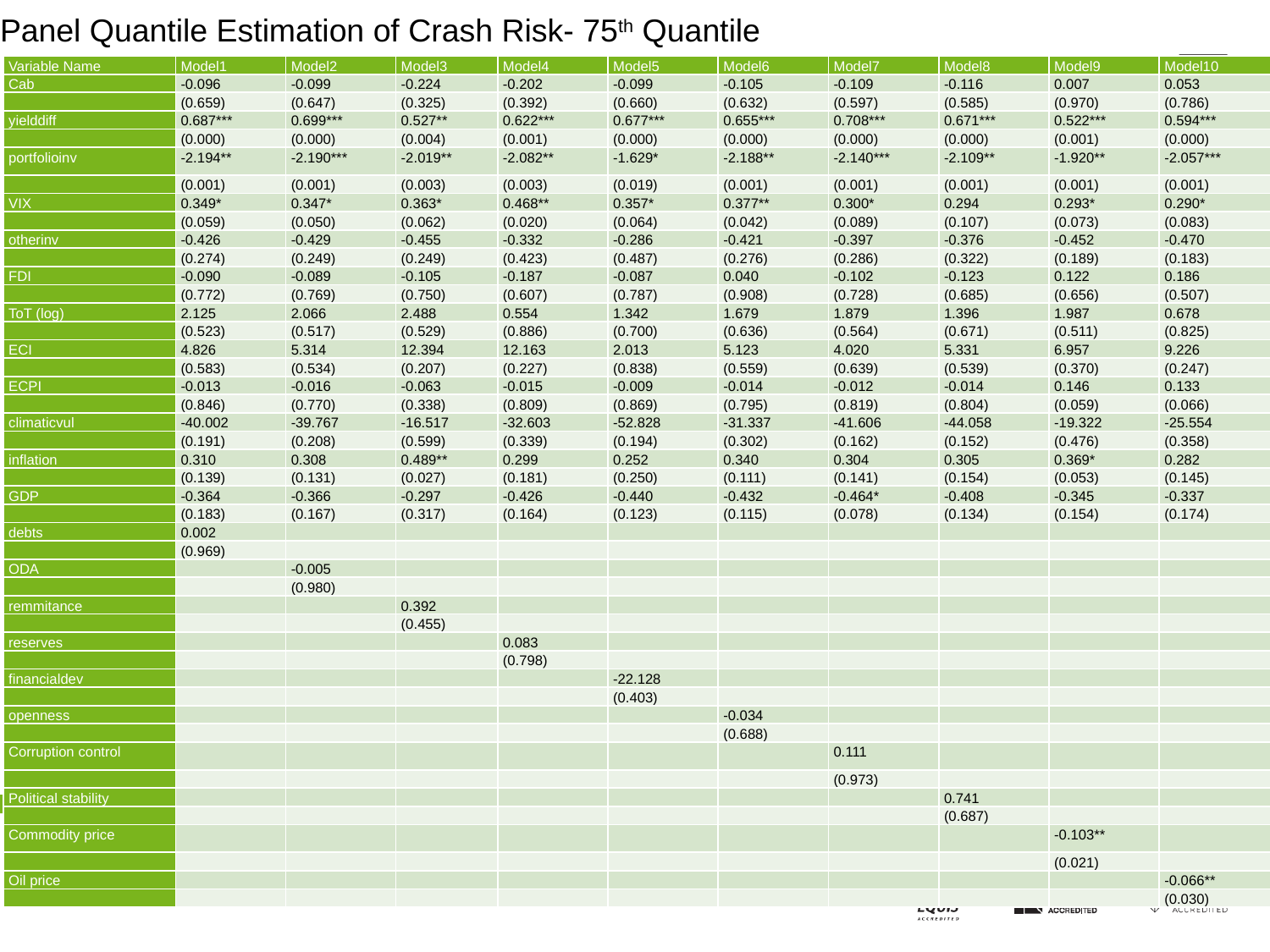

# Panel Quantile Estimation of Crash Risk- 75th Quantile
| Variable Name | Model1 | Model2 | Model3 | Model4 | Model5 | Model6 | Model7 | Model8 | Model9 | Model10 |
| --- | --- | --- | --- | --- | --- | --- | --- | --- | --- | --- |
| Cab | -0.096 | -0.099 | -0.224 | -0.202 | -0.099 | -0.105 | -0.109 | -0.116 | 0.007 | 0.053 |
|  | (0.659) | (0.647) | (0.325) | (0.392) | (0.660) | (0.632) | (0.597) | (0.585) | (0.970) | (0.786) |
| yielddiff | 0.687\*\*\* | 0.699\*\*\* | 0.527\*\* | 0.622\*\*\* | 0.677\*\*\* | 0.655\*\*\* | 0.708\*\*\* | 0.671\*\*\* | 0.522\*\*\* | 0.594\*\*\* |
|  | (0.000) | (0.000) | (0.004) | (0.001) | (0.000) | (0.000) | (0.000) | (0.000) | (0.001) | (0.000) |
| portfolioinv | -2.194\*\* | -2.190\*\*\* | -2.019\*\* | -2.082\*\* | -1.629\* | -2.188\*\* | -2.140\*\*\* | -2.109\*\* | -1.920\*\* | -2.057\*\*\* |
|  | (0.001) | (0.001) | (0.003) | (0.003) | (0.019) | (0.001) | (0.001) | (0.001) | (0.001) | (0.001) |
| VIX | 0.349\* | 0.347\* | 0.363\* | 0.468\*\* | 0.357\* | 0.377\*\* | 0.300\* | 0.294 | 0.293\* | 0.290\* |
|  | (0.059) | (0.050) | (0.062) | (0.020) | (0.064) | (0.042) | (0.089) | (0.107) | (0.073) | (0.083) |
| otherinv | -0.426 | -0.429 | -0.455 | -0.332 | -0.286 | -0.421 | -0.397 | -0.376 | -0.452 | -0.470 |
|  | (0.274) | (0.249) | (0.249) | (0.423) | (0.487) | (0.276) | (0.286) | (0.322) | (0.189) | (0.183) |
| FDI | -0.090 | -0.089 | -0.105 | -0.187 | -0.087 | 0.040 | -0.102 | -0.123 | 0.122 | 0.186 |
|  | (0.772) | (0.769) | (0.750) | (0.607) | (0.787) | (0.908) | (0.728) | (0.685) | (0.656) | (0.507) |
| ToT (log) | 2.125 | 2.066 | 2.488 | 0.554 | 1.342 | 1.679 | 1.879 | 1.396 | 1.987 | 0.678 |
|  | (0.523) | (0.517) | (0.529) | (0.886) | (0.700) | (0.636) | (0.564) | (0.671) | (0.511) | (0.825) |
| ECI | 4.826 | 5.314 | 12.394 | 12.163 | 2.013 | 5.123 | 4.020 | 5.331 | 6.957 | 9.226 |
|  | (0.583) | (0.534) | (0.207) | (0.227) | (0.838) | (0.559) | (0.639) | (0.539) | (0.370) | (0.247) |
| ECPI | -0.013 | -0.016 | -0.063 | -0.015 | -0.009 | -0.014 | -0.012 | -0.014 | 0.146 | 0.133 |
|  | (0.846) | (0.770) | (0.338) | (0.809) | (0.869) | (0.795) | (0.819) | (0.804) | (0.059) | (0.066) |
| climaticvul | -40.002 | -39.767 | -16.517 | -32.603 | -52.828 | -31.337 | -41.606 | -44.058 | -19.322 | -25.554 |
|  | (0.191) | (0.208) | (0.599) | (0.339) | (0.194) | (0.302) | (0.162) | (0.152) | (0.476) | (0.358) |
| inflation | 0.310 | 0.308 | 0.489\*\* | 0.299 | 0.252 | 0.340 | 0.304 | 0.305 | 0.369\* | 0.282 |
|  | (0.139) | (0.131) | (0.027) | (0.181) | (0.250) | (0.111) | (0.141) | (0.154) | (0.053) | (0.145) |
| GDP | -0.364 | -0.366 | -0.297 | -0.426 | -0.440 | -0.432 | -0.464\* | -0.408 | -0.345 | -0.337 |
|  | (0.183) | (0.167) | (0.317) | (0.164) | (0.123) | (0.115) | (0.078) | (0.134) | (0.154) | (0.174) |
| debts | 0.002 |  |  |  |  |  |  |  |  |  |
|  | (0.969) |  |  |  |  |  |  |  |  |  |
| ODA |  | -0.005 |  |  |  |  |  |  |  |  |
|  |  | (0.980) |  |  |  |  |  |  |  |  |
| remmitance |  |  | 0.392 |  |  |  |  |  |  |  |
|  |  |  | (0.455) |  |  |  |  |  |  |  |
| reserves |  |  |  | 0.083 |  |  |  |  |  |  |
|  |  |  |  | (0.798) |  |  |  |  |  |  |
| financialdev |  |  |  |  | -22.128 |  |  |  |  |  |
|  |  |  |  |  | (0.403) |  |  |  |  |  |
| openness |  |  |  |  |  | -0.034 |  |  |  |  |
|  |  |  |  |  |  | (0.688) |  |  |  |  |
| Corruption control |  |  |  |  |  |  | 0.111 |  |  |  |
|  |  |  |  |  |  |  | (0.973) |  |  |  |
| Political stability |  |  |  |  |  |  |  | 0.741 |  |  |
|  |  |  |  |  |  |  |  | (0.687) |  |  |
| Commodity price |  |  |  |  |  |  |  |  | -0.103\*\* |  |
|  |  |  |  |  |  |  |  |  | (0.021) |  |
| Oil price |  |  |  |  |  |  |  |  |  | -0.066\*\* |
|  |  |  |  |  |  |  |  |  |  | (0.030) |